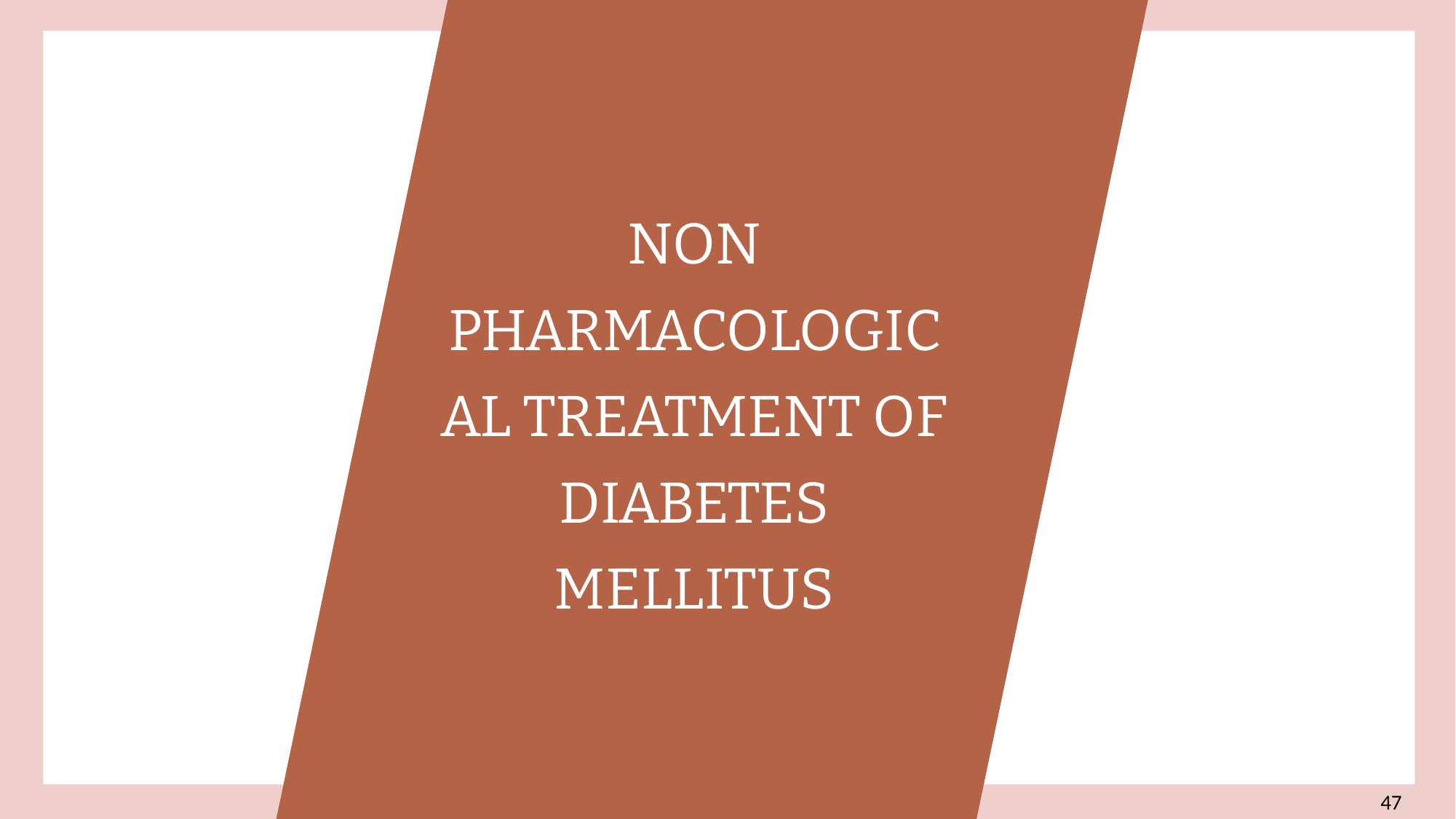

Non Pharmacological Treatment of Diabetes Mellitus
47